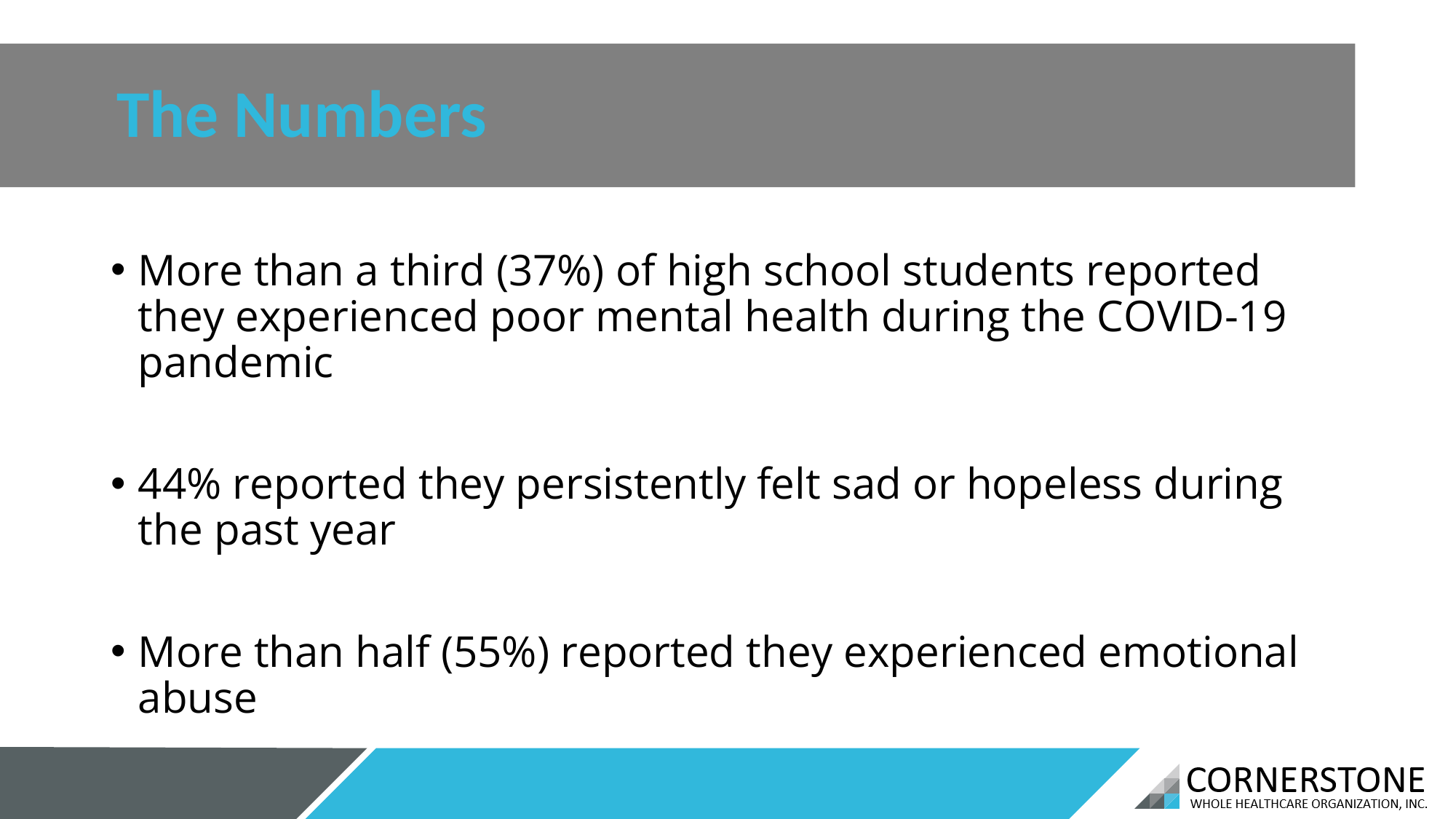

# The Numbers
More than a third (37%) of high school students reported they experienced poor mental health during the COVID-19 pandemic

44% reported they persistently felt sad or hopeless during the past year

More than half (55%) reported they experienced emotional abuse